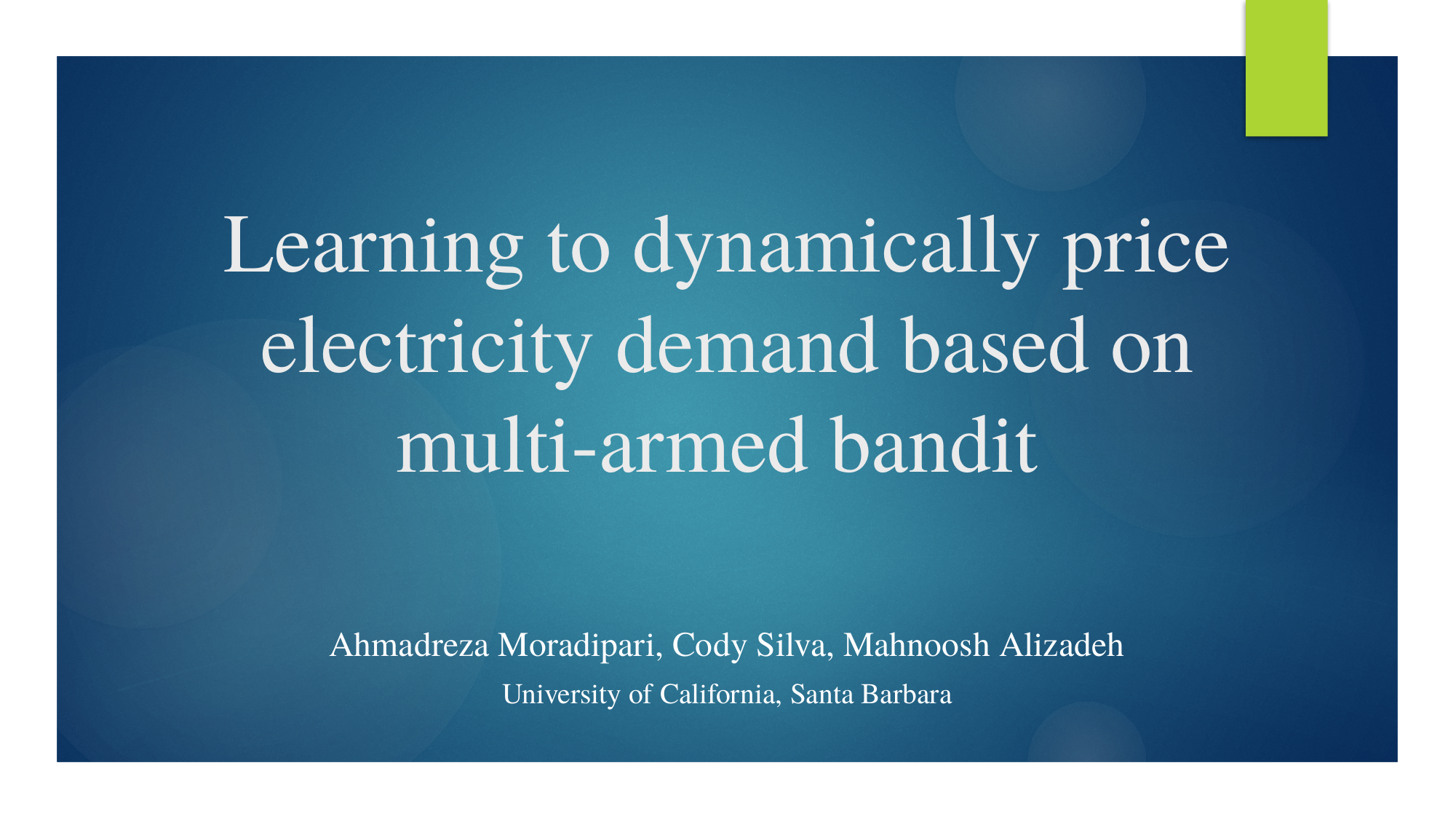

# Learning to dynamically price electricity demand based on multi-armed bandit
Ahmadreza Moradipari, Cody Silva, Mahnoosh Alizadeh
University of California, Santa Barbara